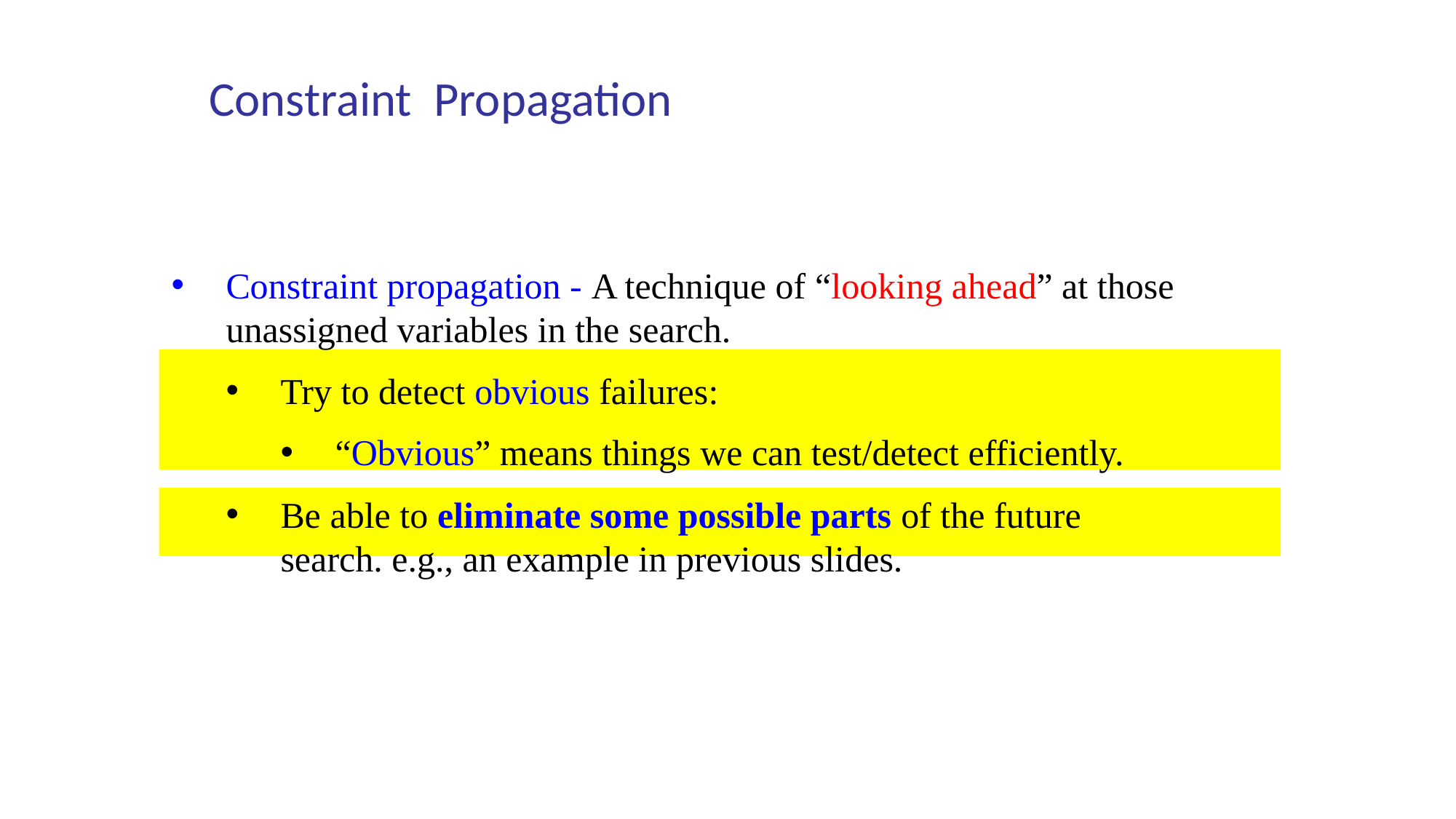

Constraint  Propagation
Constraint propagation - A technique of “looking ahead” at those unassigned variables in the search.
Try to detect obvious failures:
“Obvious” means things we can test/detect efficiently.
Be able to eliminate some possible parts of the future search. e.g., an example in previous slides.